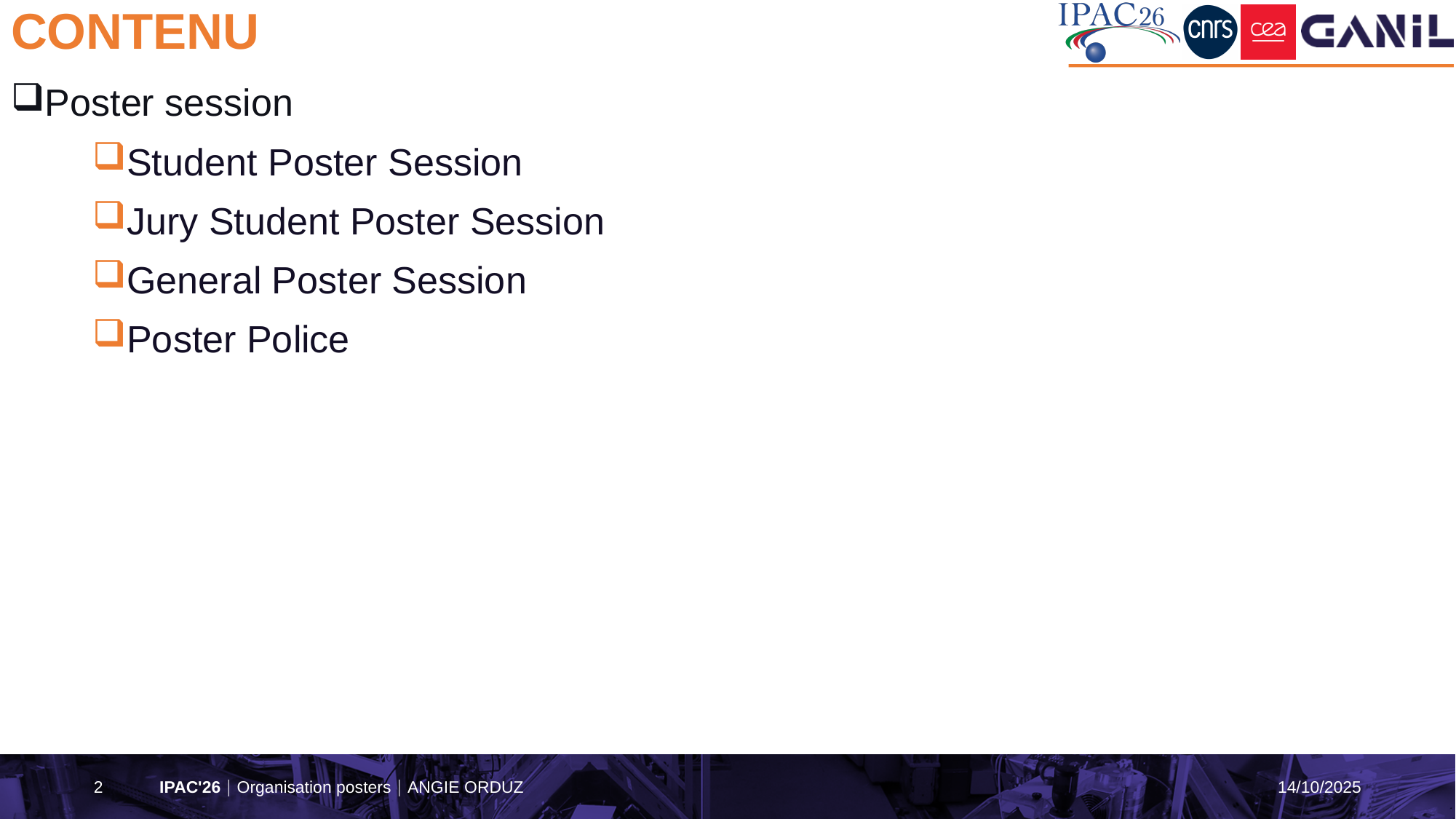

# Contenu
Poster session
Student Poster Session
Jury Student Poster Session
General Poster Session
Poster Police
2

IPAC'26 | Organisation posters | Angie Orduz

14/10/2025